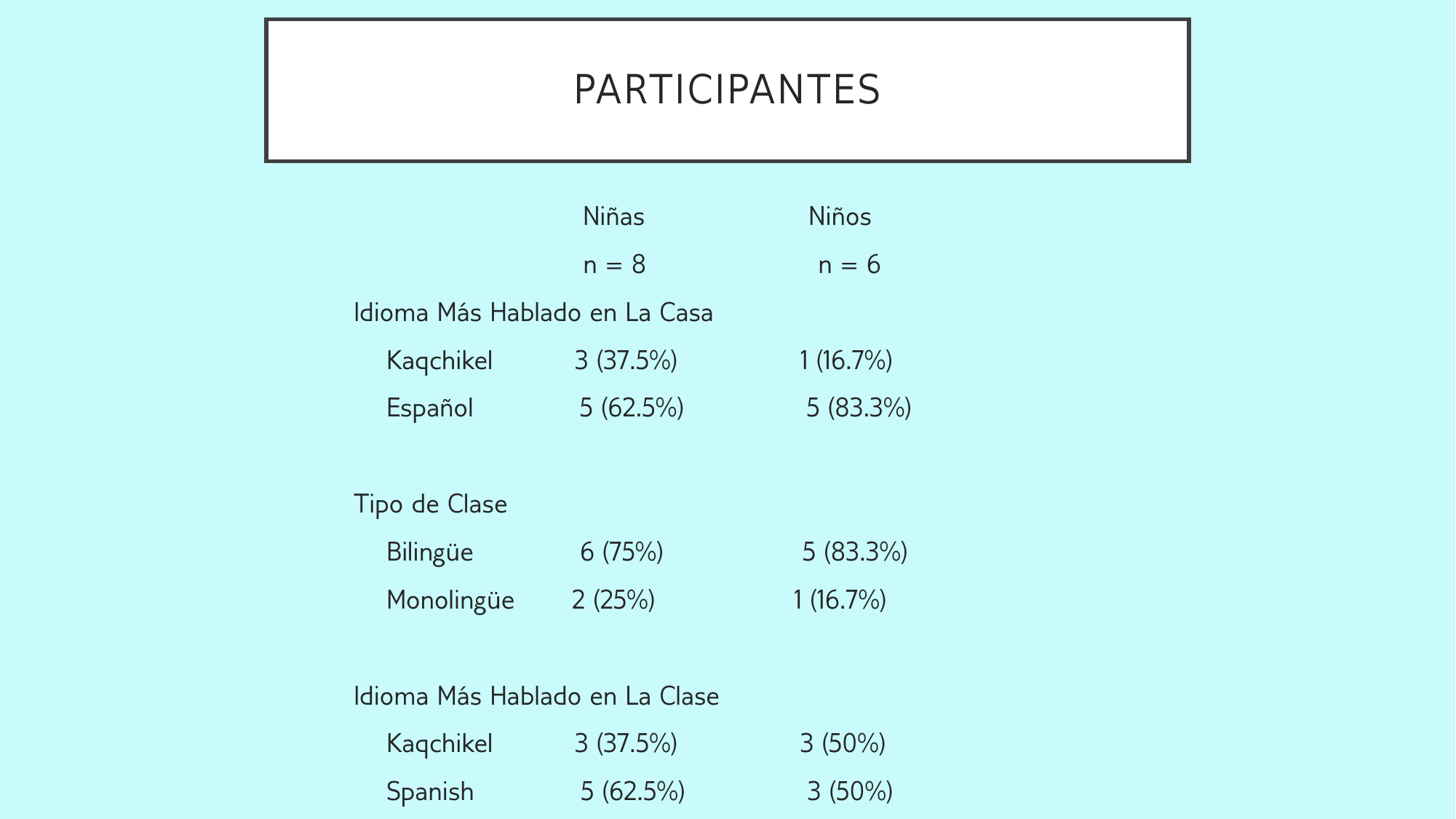

# Participantes

                            Niñas                    Niños
                            n = 8                     n = 6
Idioma Más Hablado en La Casa
    Kaqchikel          3 (37.5%)               1 (16.7%)
    Español             5 (62.5%)               5 (83.3%)

Tipo de Clase
    Bilingüe             6 (75%)                 5 (83.3%)
    Monolingüe       2 (25%)                 1 (16.7%)

Idioma Más Hablado en La Clase
    Kaqchikel          3 (37.5%)               3 (50%)
    Spanish             5 (62.5%)               3 (50%)